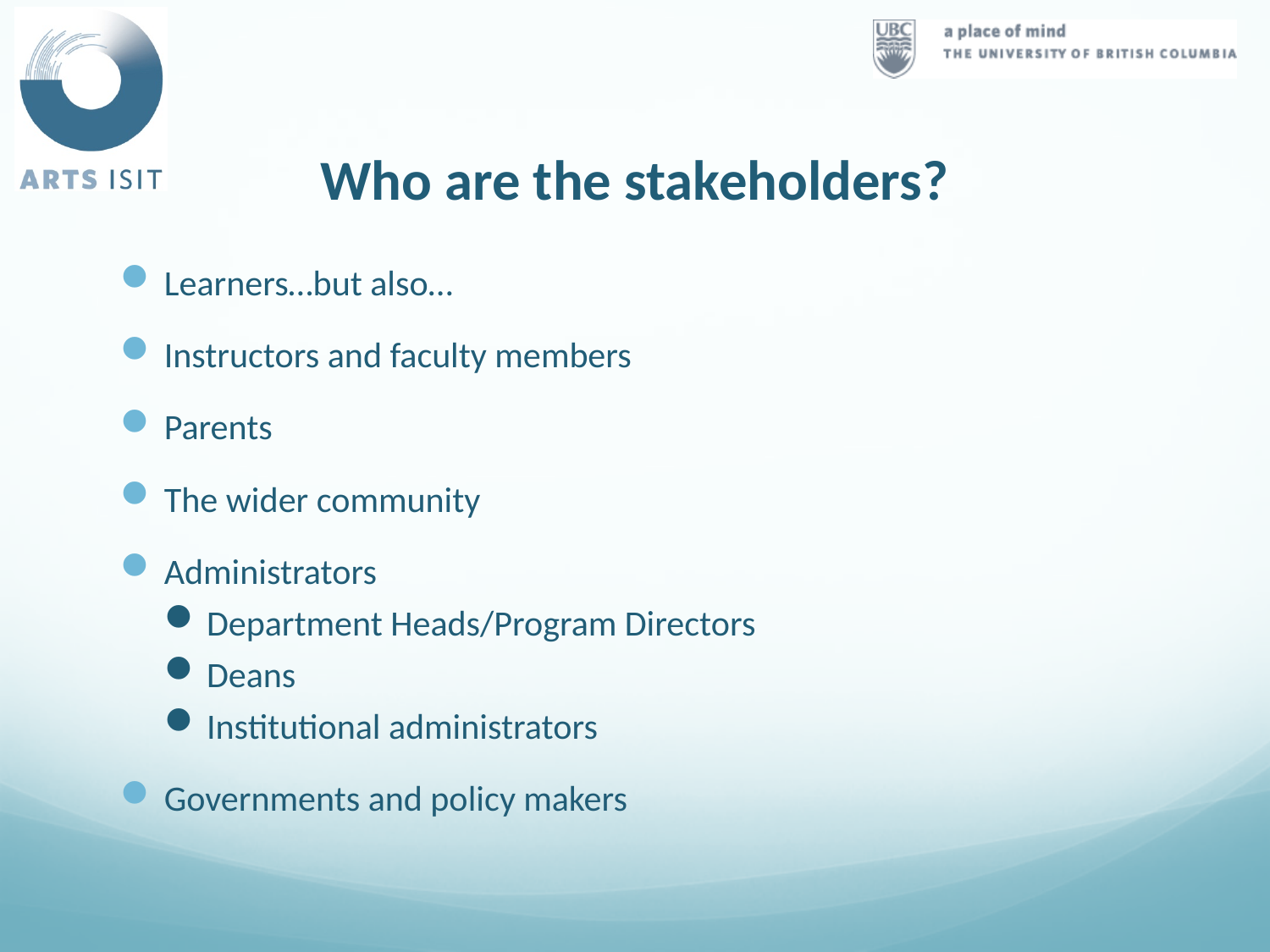

# Who are the stakeholders?
Learners…but also…
Instructors and faculty members
Parents
The wider community
Administrators
Department Heads/Program Directors
Deans
Institutional administrators
Governments and policy makers